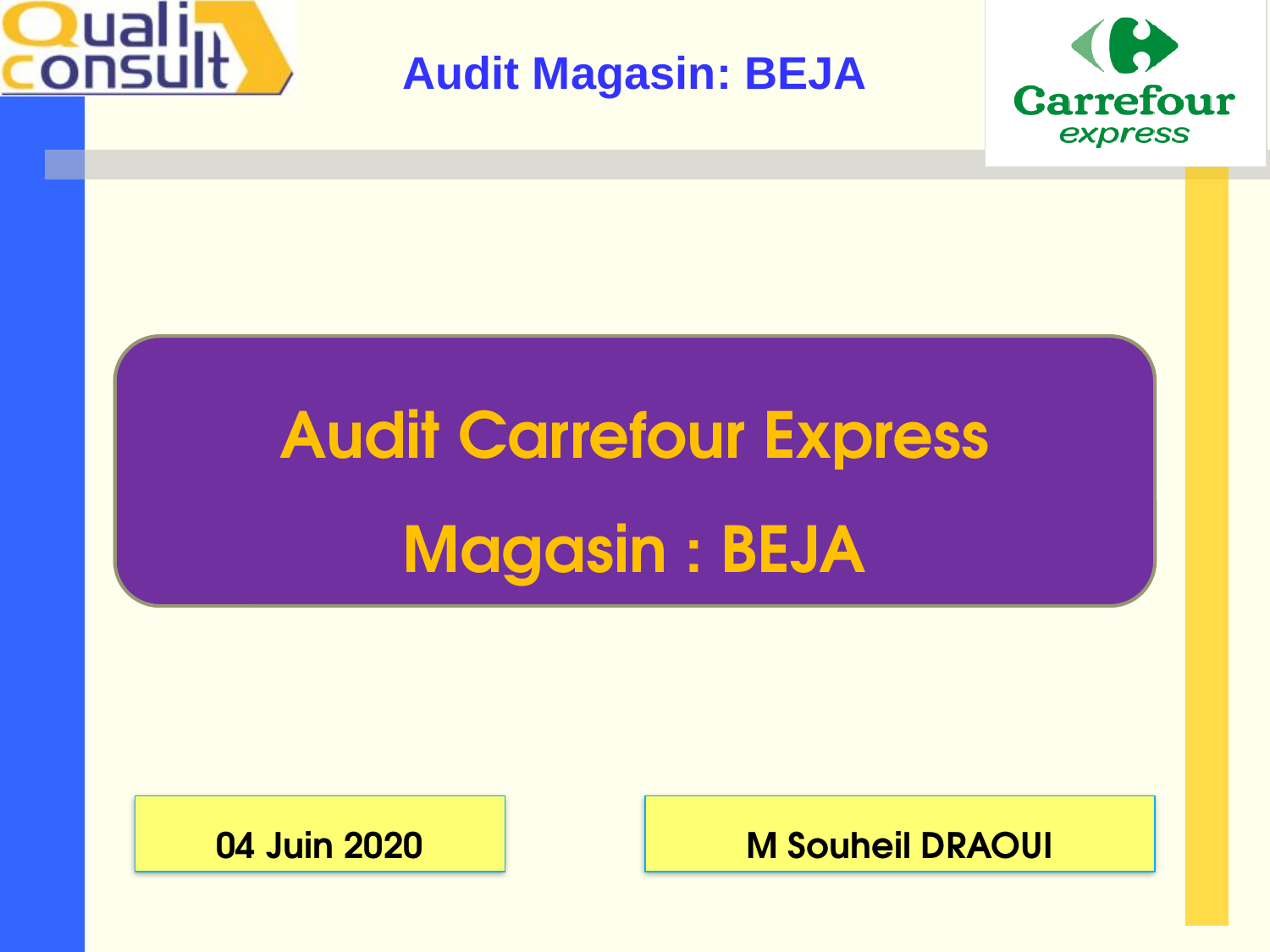

Audit Carrefour Express
Magasin : BEJA
04 Juin 2020
M Souheil DRAOUI